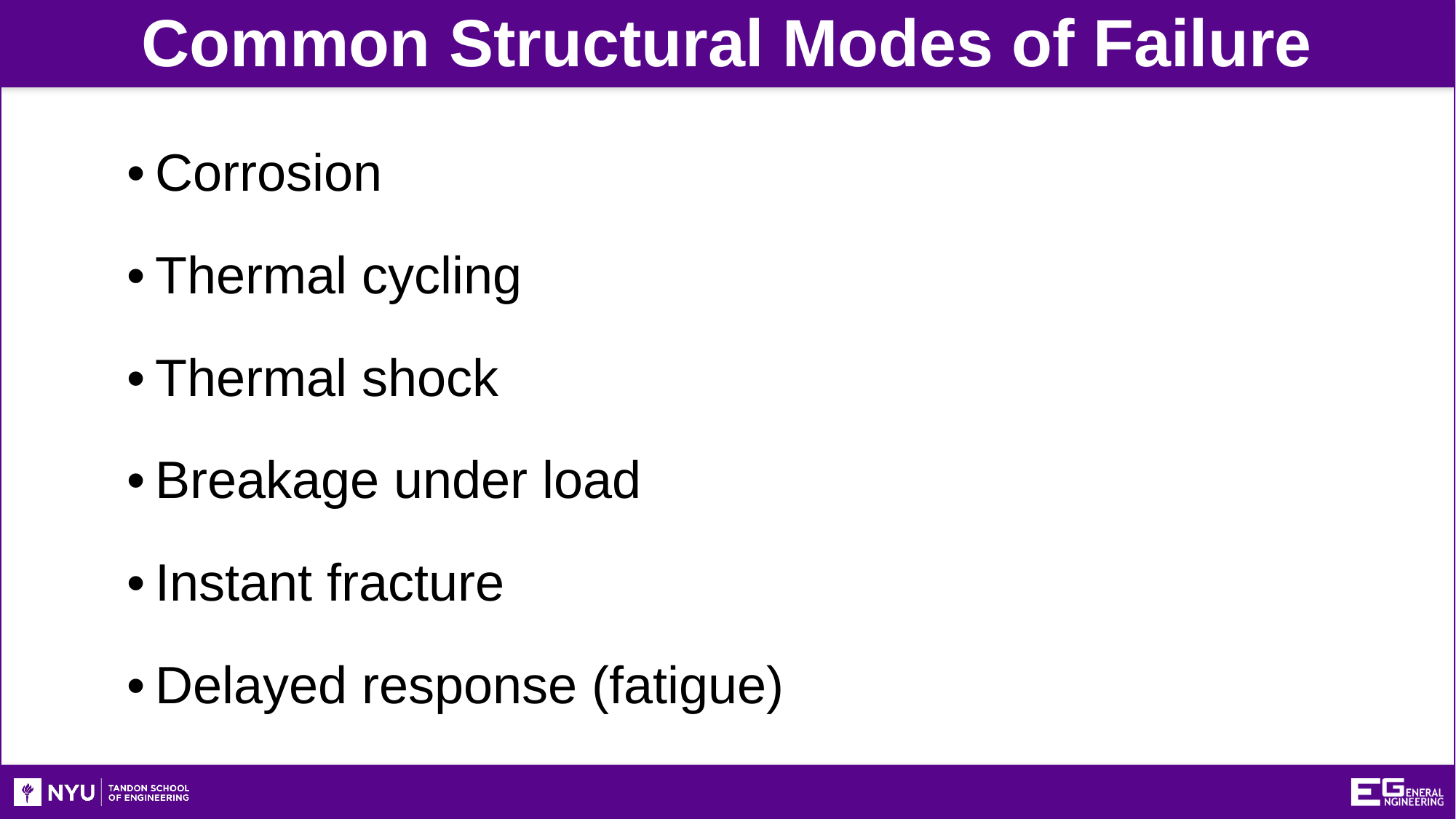

Common Structural Modes of Failure
Corrosion
Thermal cycling
Thermal shock
Breakage under load
Instant fracture
Delayed response (fatigue)